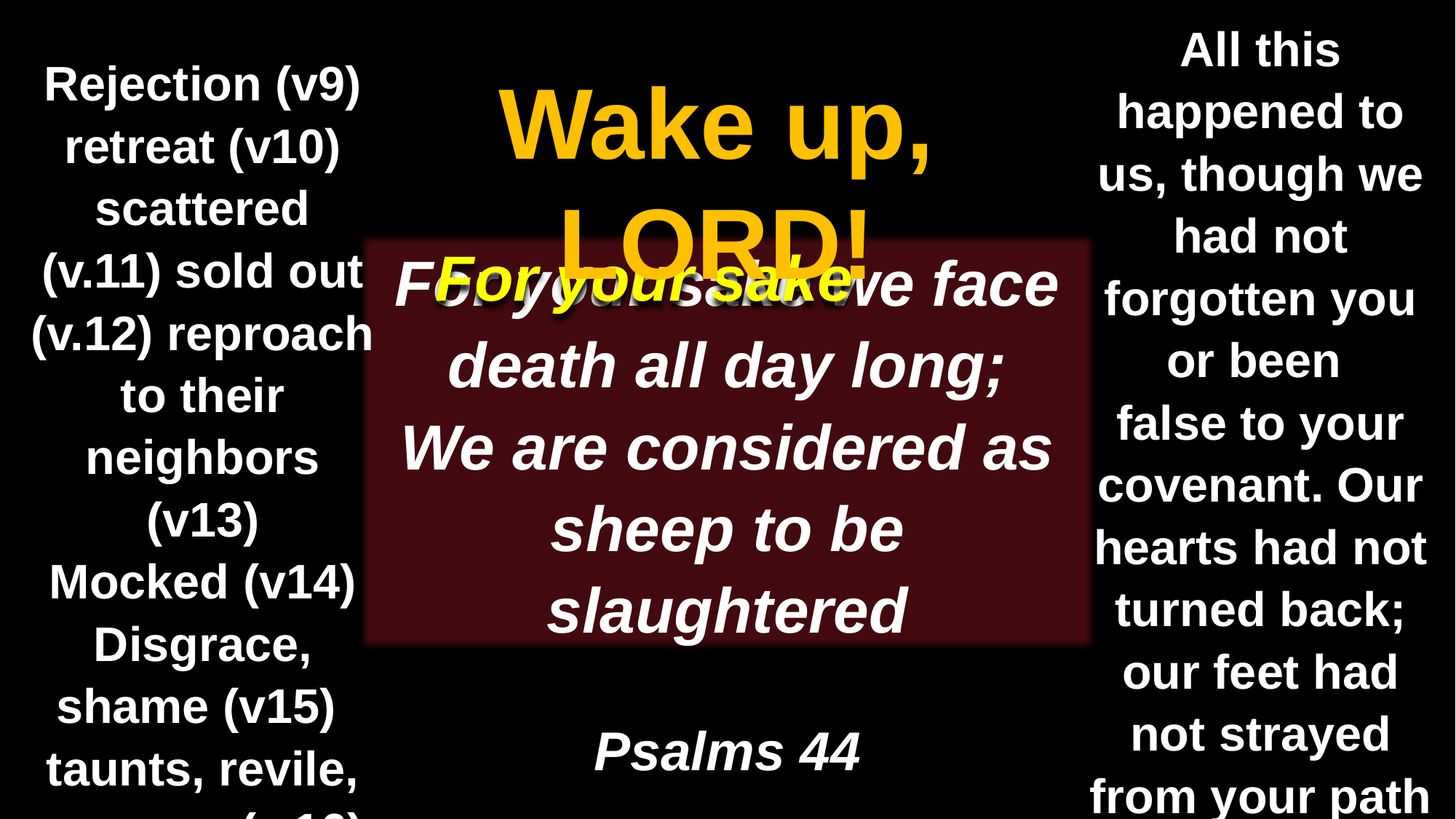

All this happened to us, though we had not forgotten you or been
false to your covenant. Our hearts had not turned back; our feet had not strayed from your path
Rejection (v9) retreat (v10) scattered (v.11) sold out (v.12) reproach to their neighbors (v13)
Mocked (v14) Disgrace, shame (v15)
taunts, revile, revenge (v.16)
Wake up, LORD!
For your sake we face death all day long;
We are considered as sheep to be slaughtered
For your sake
Psalms 44